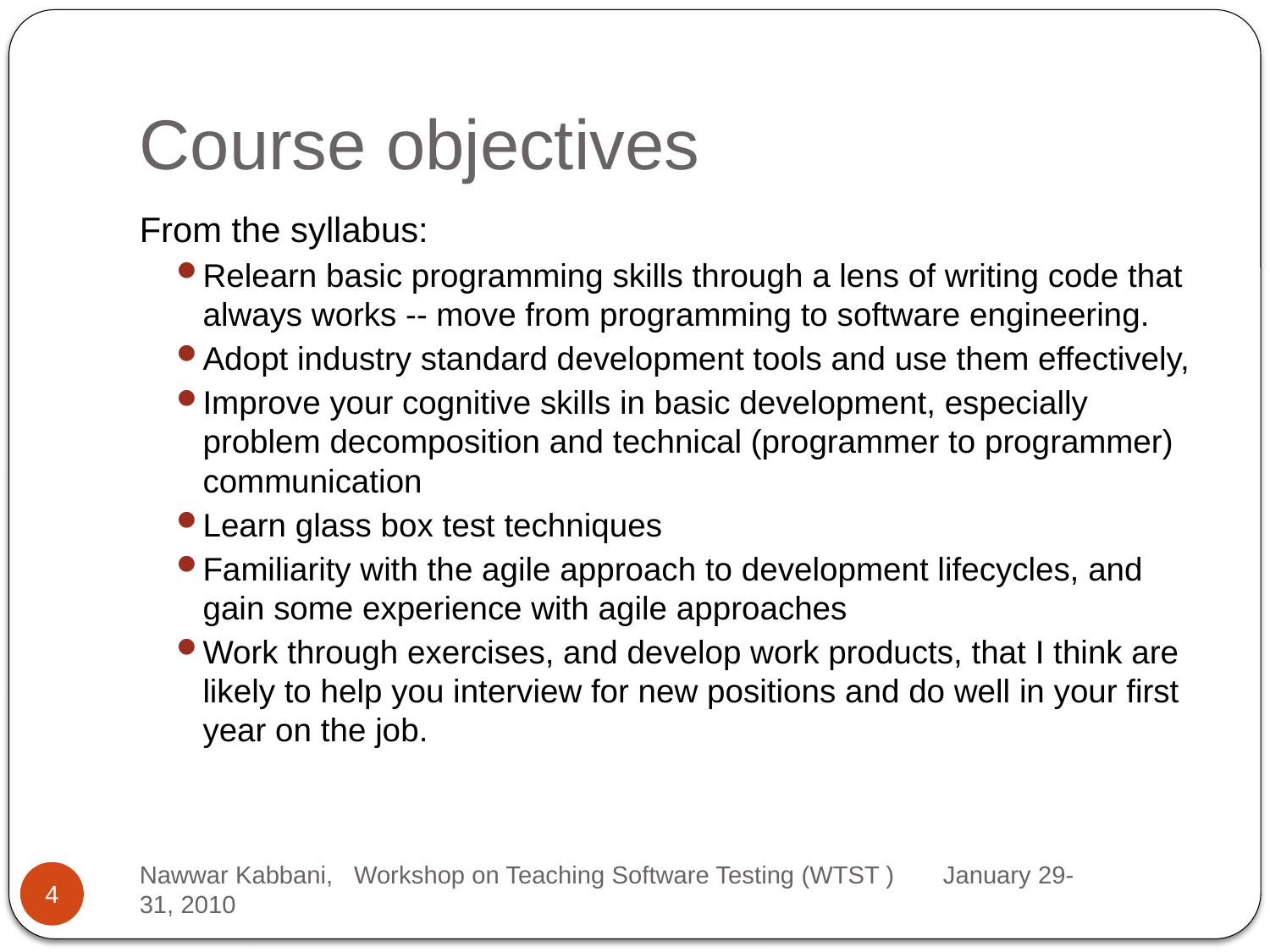

# Course objectives
From the syllabus:
Relearn basic programming skills through a lens of writing code that always works ‐‐ move from programming to software engineering.
Adopt industry standard development tools and use them effectively,
Improve your cognitive skills in basic development, especially problem decomposition and technical (programmer to programmer) communication
Learn glass box test techniques
Familiarity with the agile approach to development lifecycles, and gain some experience with agile approaches
Work through exercises, and develop work products, that I think are likely to help you interview for new positions and do well in your first year on the job.

Nawwar Kabbani,   Workshop on Teaching Software Testing (WTST )       January 29-31, 2010
4